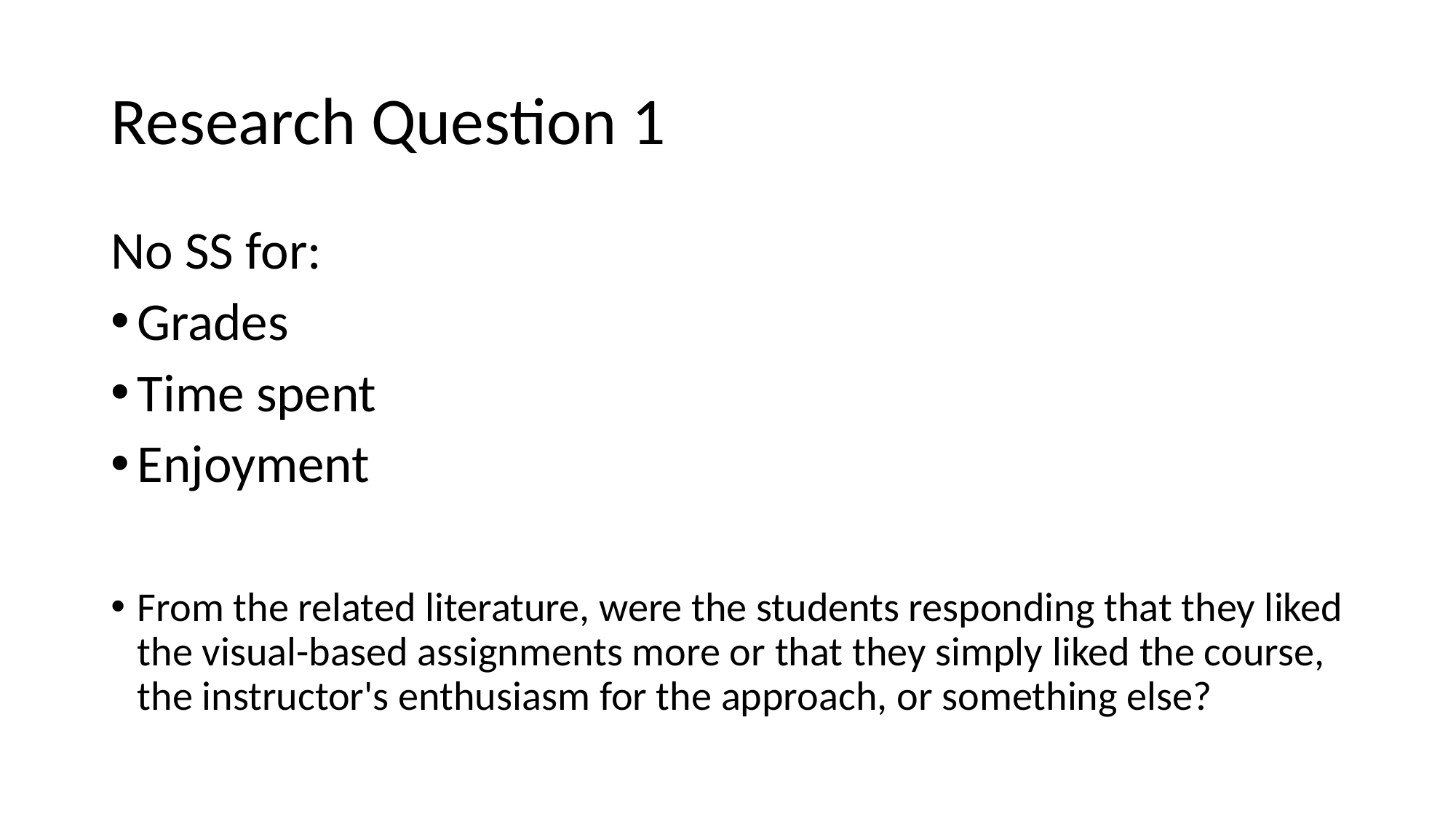

# Research Question 1
No SS for:
Grades
Time spent
Enjoyment

From the related literature, were the students responding that they liked the visual-based assignments more or that they simply liked the course, the instructor's enthusiasm for the approach, or something else?